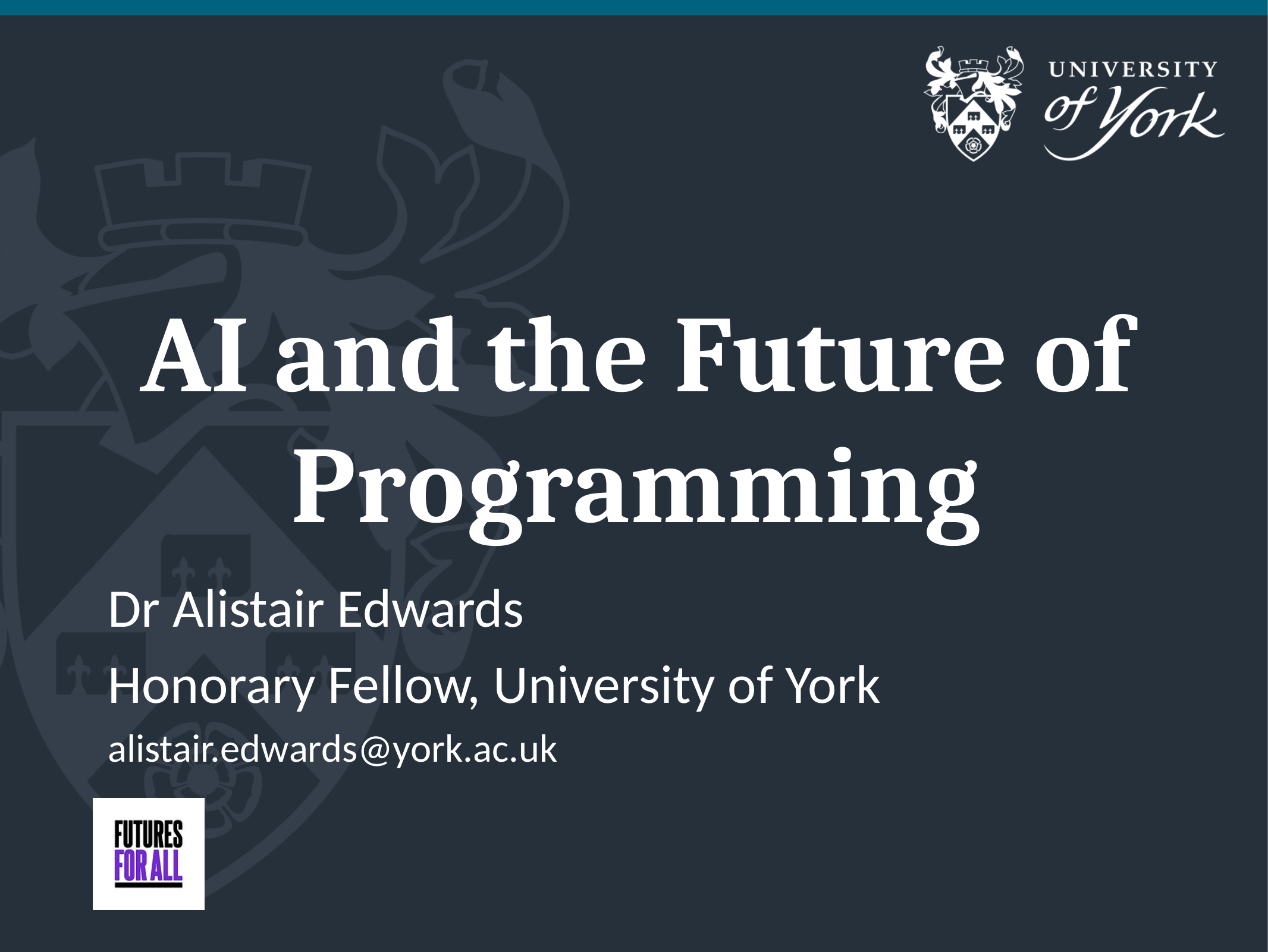

# AI and the Future of Programming
Dr Alistair Edwards
Honorary Fellow, University of York
alistair.edwards@york.ac.uk